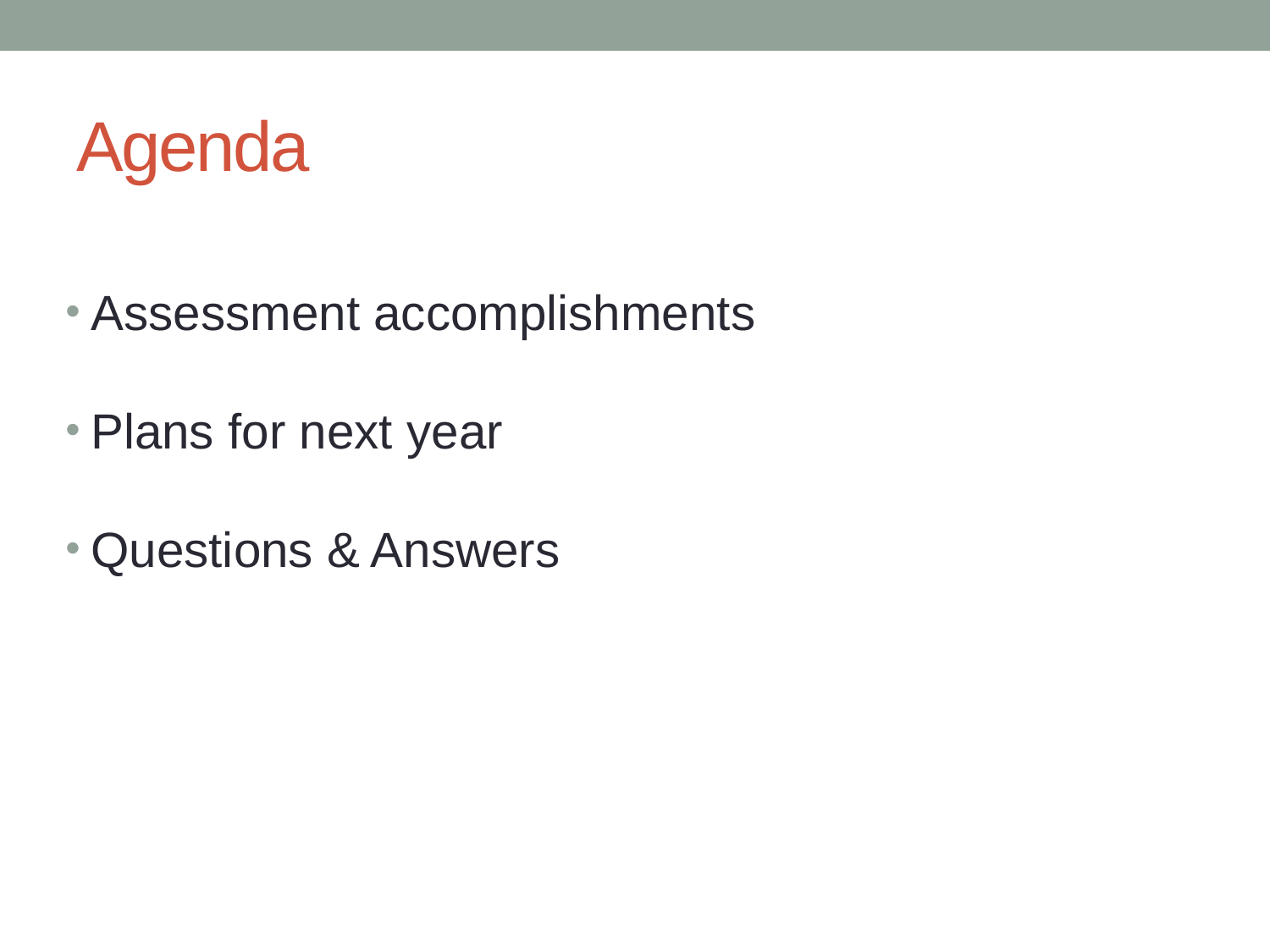

# Agenda
Assessment accomplishments

Plans for next year

Questions & Answers